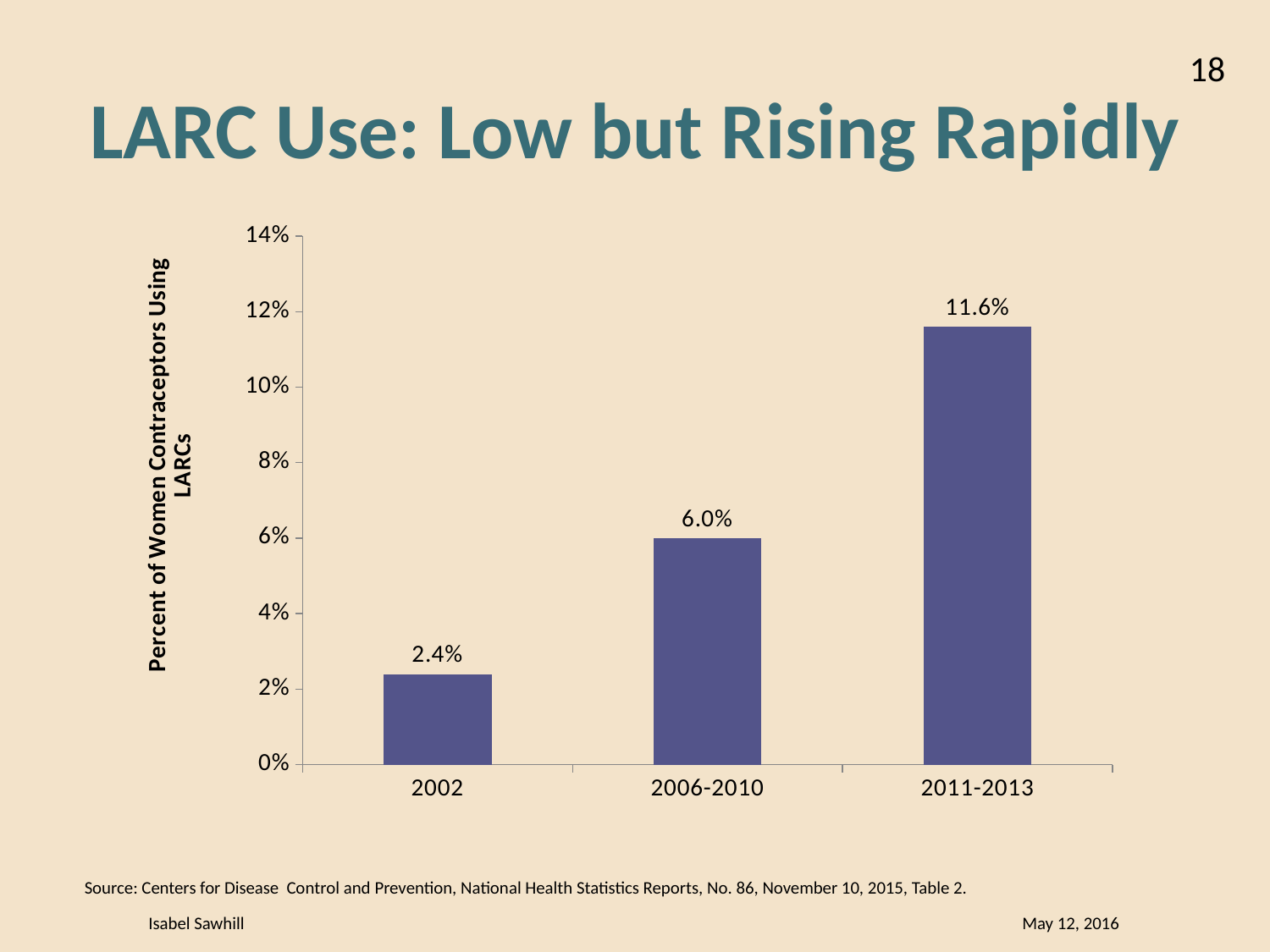

18
LARC Use: Low but Rising Rapidly

### Chart

| Category | Percent of Women Contraceptors Using LARCs |
|---|---|
| 2002 | 0.024 |
| 2006-2010 | 0.06 |
| 2011-2013 | 0.116 |
Source: Centers for Disease  Control and Prevention, National Health Statistics Reports, No. 86, November 10, 2015, Table 2.
Isabel Sawhill                                                                                                                                                                                                  May 12, 2016